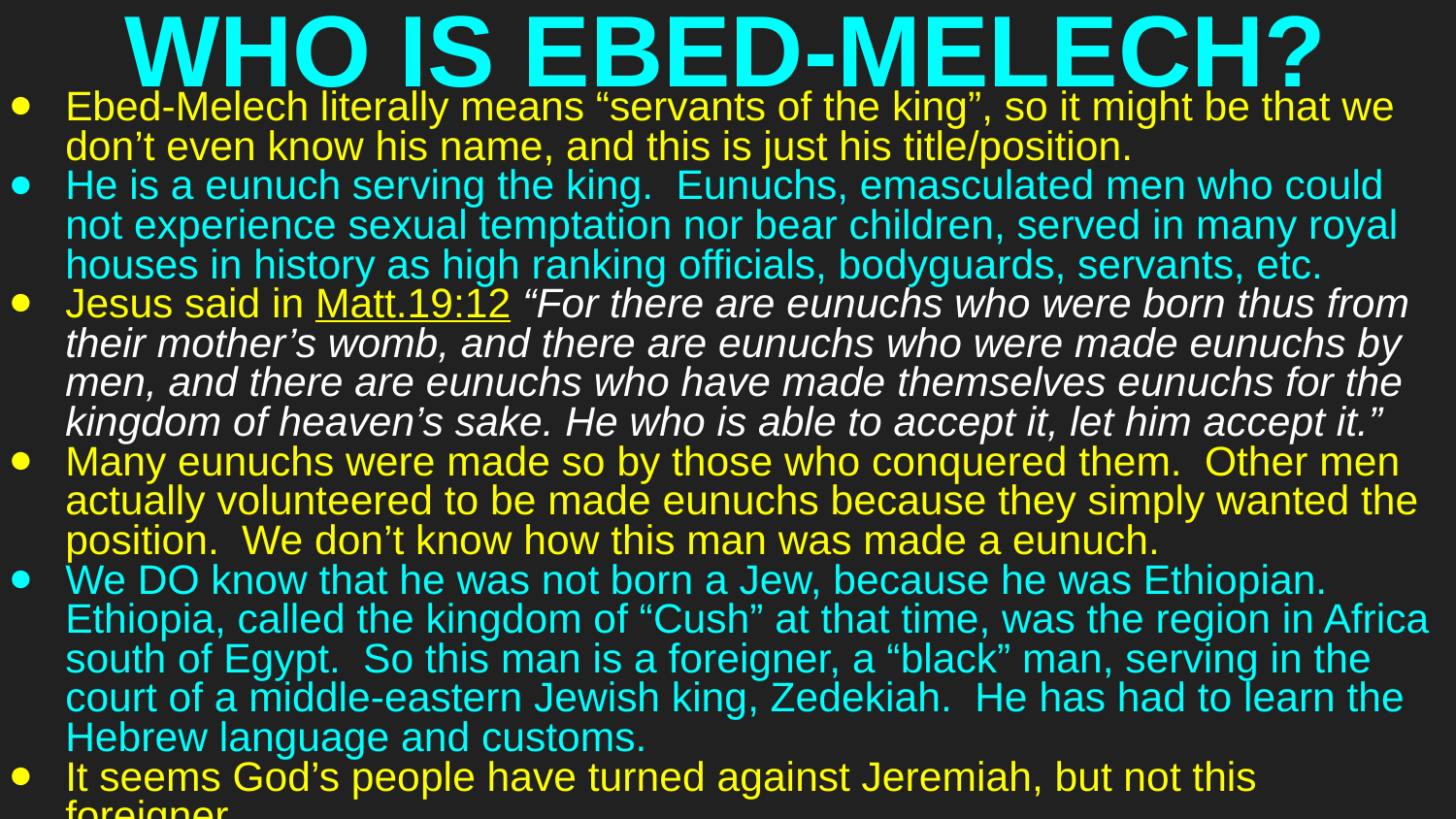

# WHO IS EBED-MELECH?
Ebed-Melech literally means “servants of the king”, so it might be that we don’t even know his name, and this is just his title/position.
He is a eunuch serving the king.  Eunuchs, emasculated men who could not experience sexual temptation nor bear children, served in many royal houses in history as high ranking officials, bodyguards, servants, etc.
Jesus said in Matt.19:12 “For there are eunuchs who were born thus from their mother’s womb, and there are eunuchs who were made eunuchs by men, and there are eunuchs who have made themselves eunuchs for the kingdom of heaven’s sake. He who is able to accept it, let him accept it.”
Many eunuchs were made so by those who conquered them.  Other men actually volunteered to be made eunuchs because they simply wanted the position.  We don’t know how this man was made a eunuch.
We DO know that he was not born a Jew, because he was Ethiopian.  Ethiopia, called the kingdom of “Cush” at that time, was the region in Africa south of Egypt.  So this man is a foreigner, a “black” man, serving in the court of a middle-eastern Jewish king, Zedekiah.  He has had to learn the Hebrew language and customs.
It seems God’s people have turned against Jeremiah, but not this foreigner.